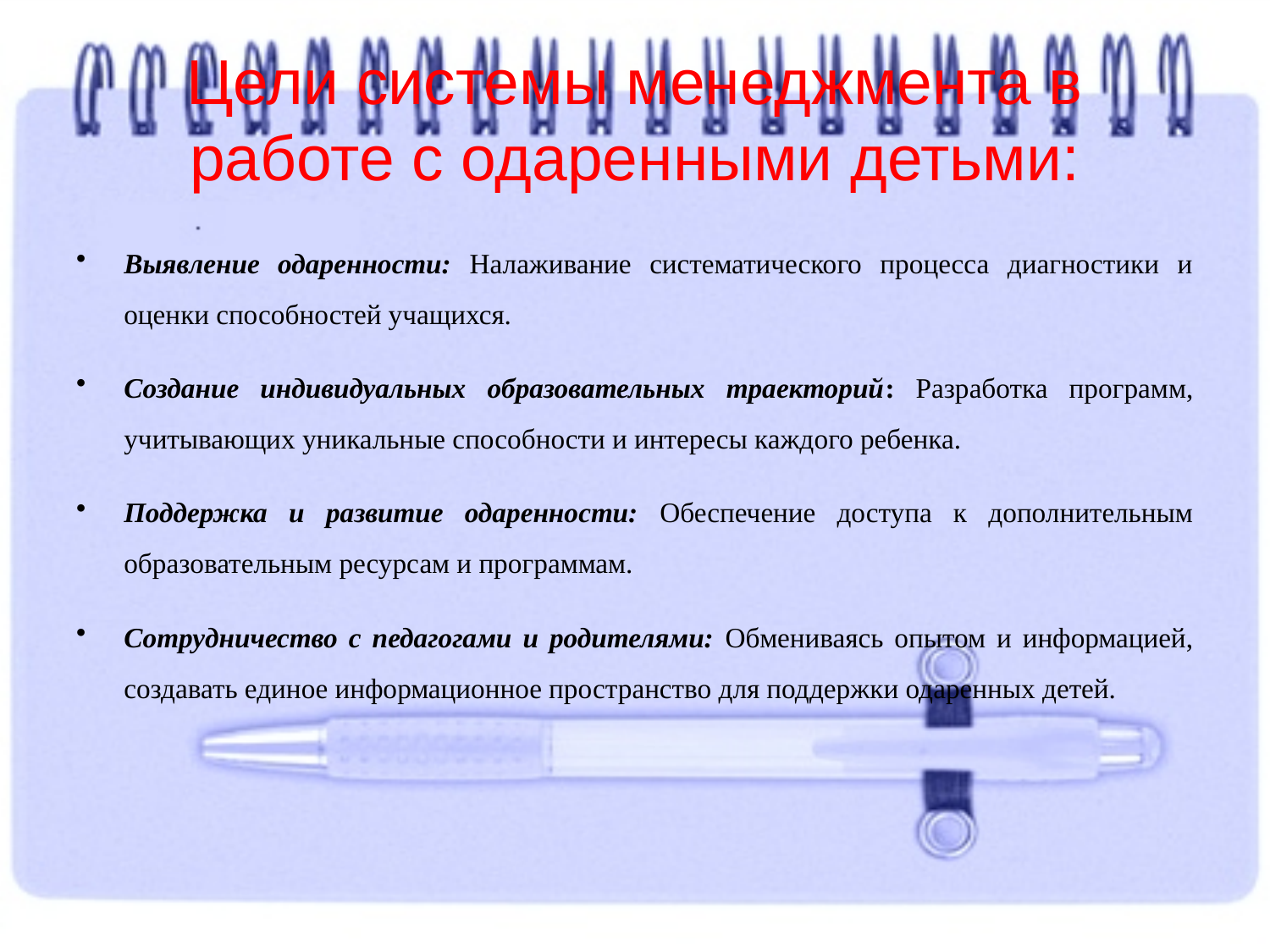

# Цели системы менеджмента в работе с одаренными детьми:
Выявление одаренности: Налаживание систематического процесса диагностики и оценки способностей учащихся.
Создание индивидуальных образовательных траекторий: Разработка программ, учитывающих уникальные способности и интересы каждого ребенка.
Поддержка и развитие одаренности: Обеспечение доступа к дополнительным образовательным ресурсам и программам.
Сотрудничество с педагогами и родителями: Обмениваясь опытом и информацией, создавать единое информационное пространство для поддержки одаренных детей.